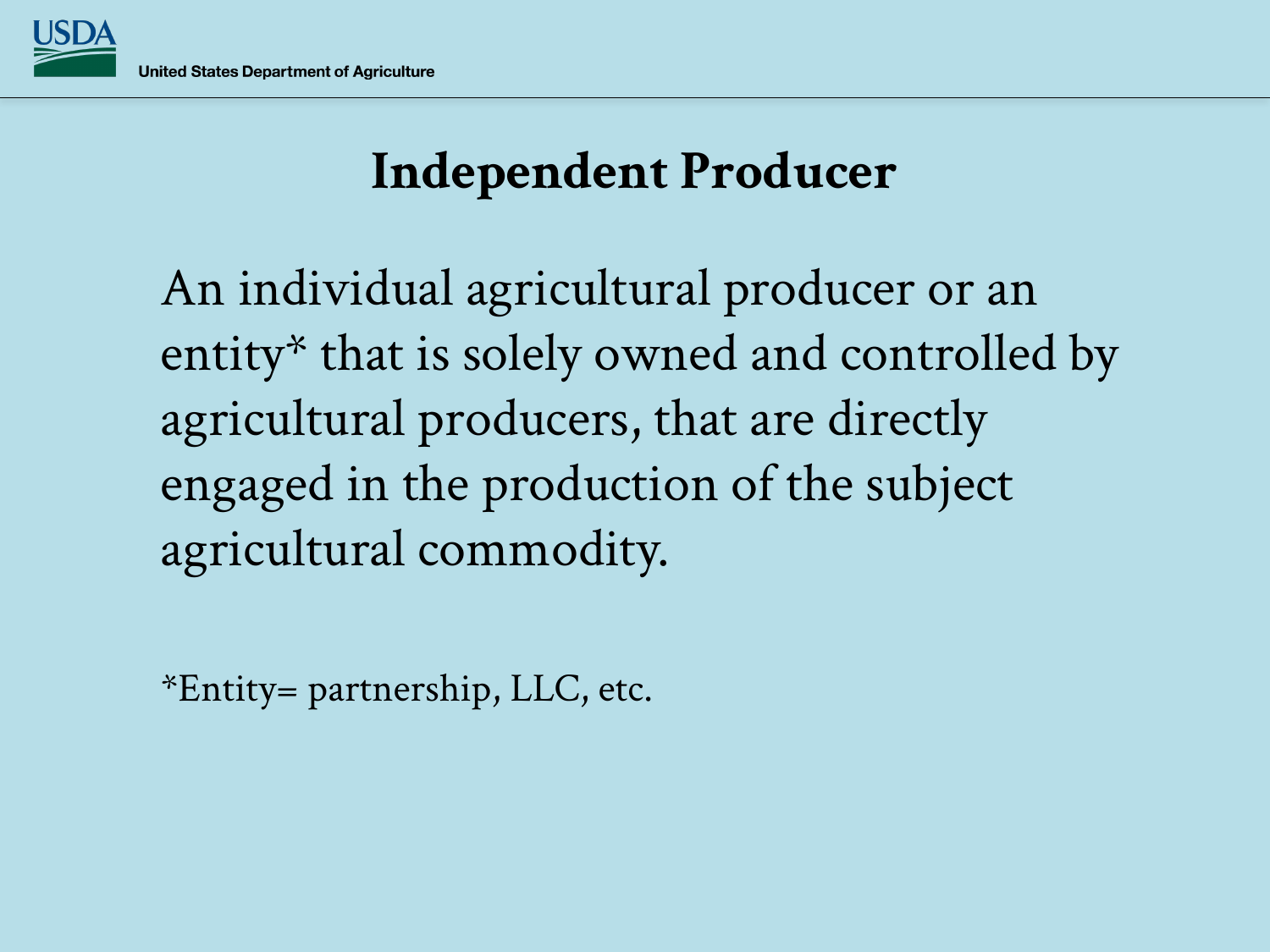

# Independent Producer

An individual agricultural producer or an entity* that is solely owned and controlled by agricultural producers, that are directly engaged in the production of the subject agricultural commodity.

*Entity= partnership, LLC, etc.